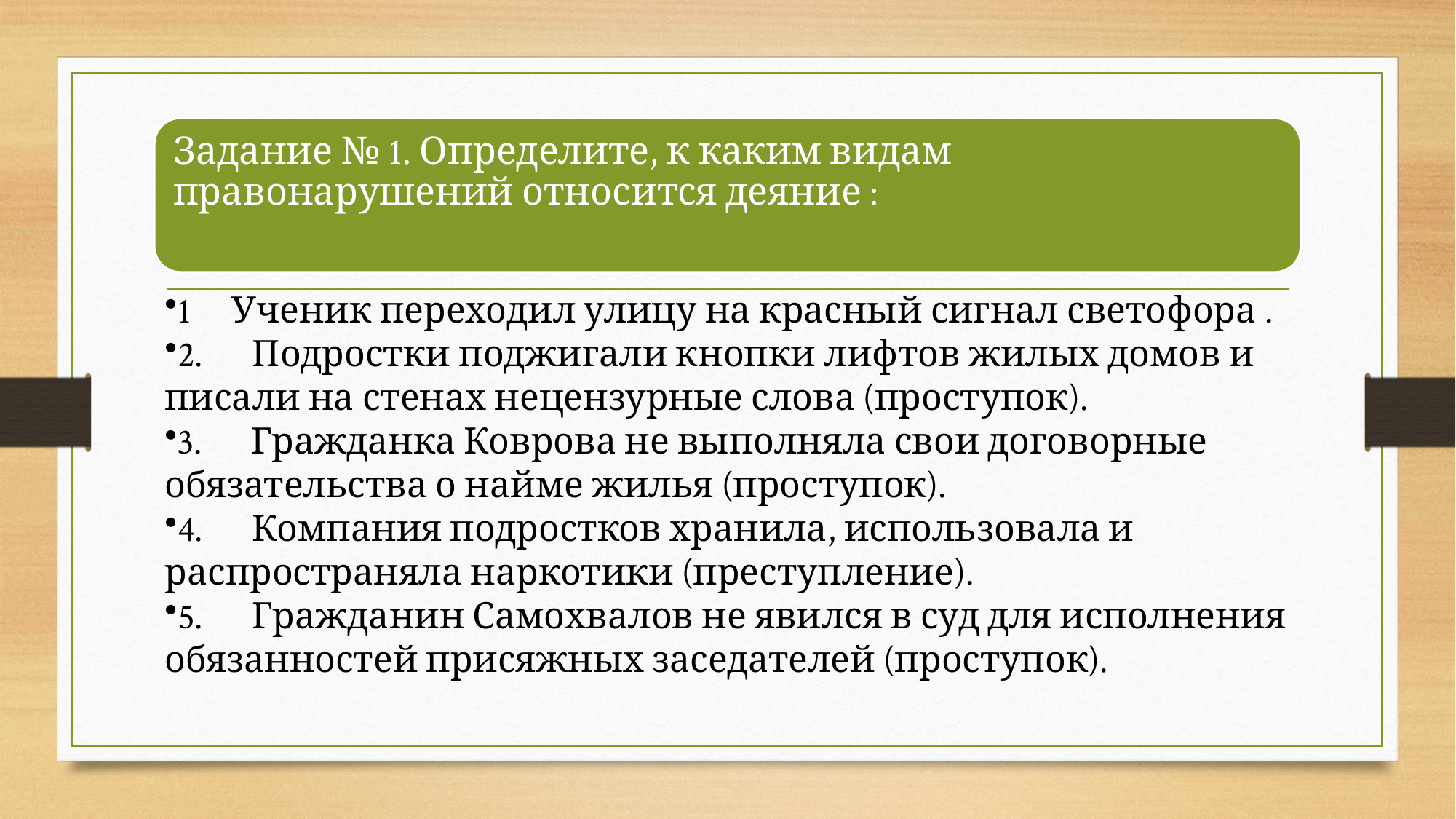

Задание № 1. Определите, к каким видам правонарушений относится деяние :

1     Ученик переходил улицу на красный сигнал светофора .
2.      Подростки поджигали кнопки лифтов жилых домов и писали на стенах нецензурные слова (проступок).
3.      Гражданка Коврова не выполняла свои договорные обязательства о найме жилья (проступок).
4.      Компания подростков хранила, использовала и распространяла наркотики (преступление).
5.      Гражданин Самохвалов не явился в суд для исполнения обязанностей присяжных заседателей (проступок).